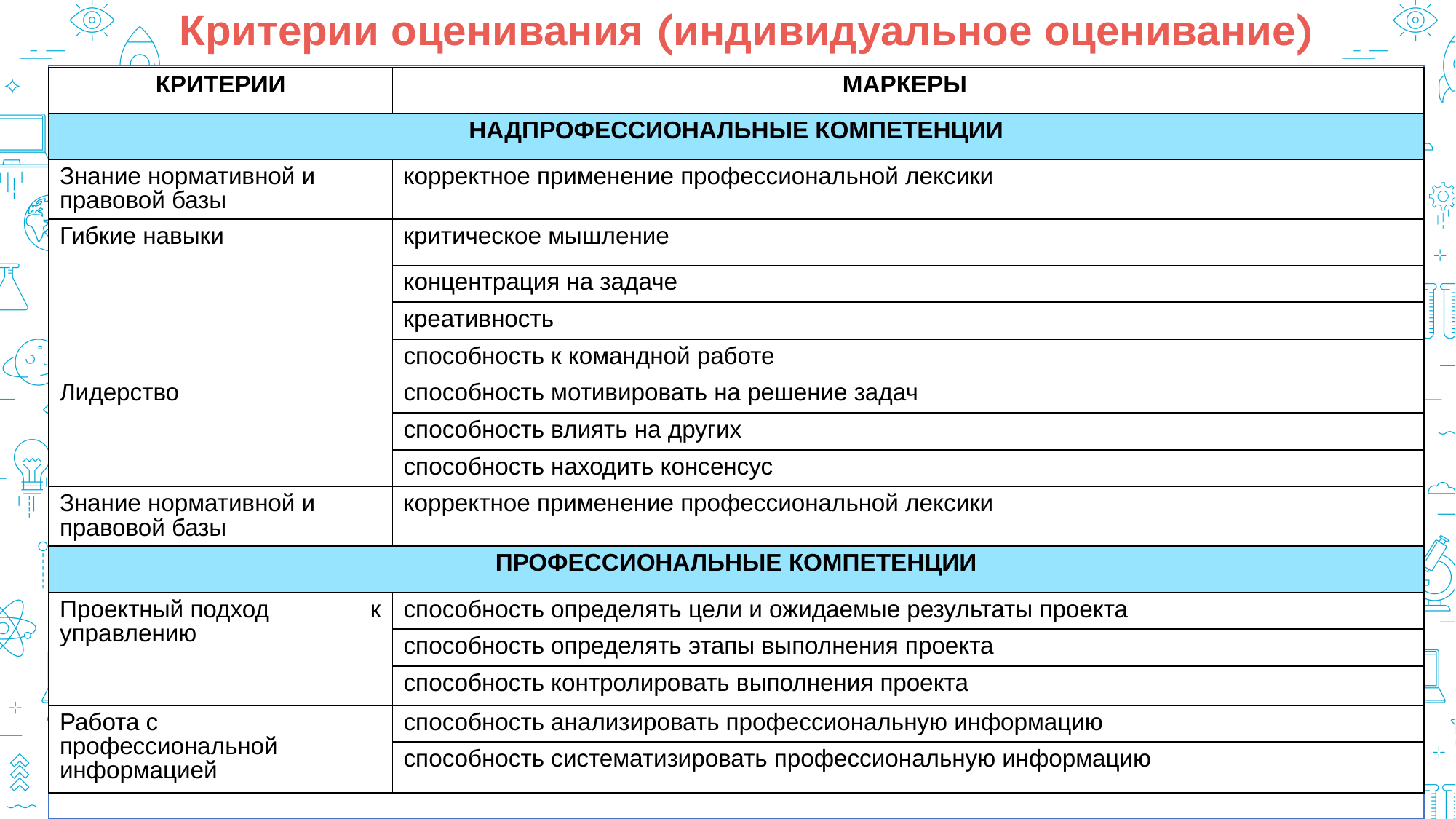

Критерии оценивания (индивидуальное оценивание)

| КРИТЕРИИ | МАРКЕРЫ |
| --- | --- |
| НАДПРОФЕССИОНАЛЬНЫЕ КОМПЕТЕНЦИИ |  |
| Знание нормативной и правовой базы | корректное применение профессиональной лексики |
| Гибкие навыки | критическое мышление |
|  | концентрация на задаче |
|  | креативность |
|  | способность к командной работе |
| Лидерство | способность мотивировать на решение задач |
|  | способность влиять на других |
|  | способность находить консенсус |
| Знание нормативной и правовой базы | корректное применение профессиональной лексики |
| ПРОФЕССИОНАЛЬНЫЕ КОМПЕТЕНЦИИ |  |
| Проектный подход к управлению | способность определять цели и ожидаемые результаты проекта |
|  | способность определять этапы выполнения проекта |
|  | способность контролировать выполнения проекта |
| Работа с профессиональной информацией | способность анализировать профессиональную информацию |
|  | способность систематизировать профессиональную информацию |